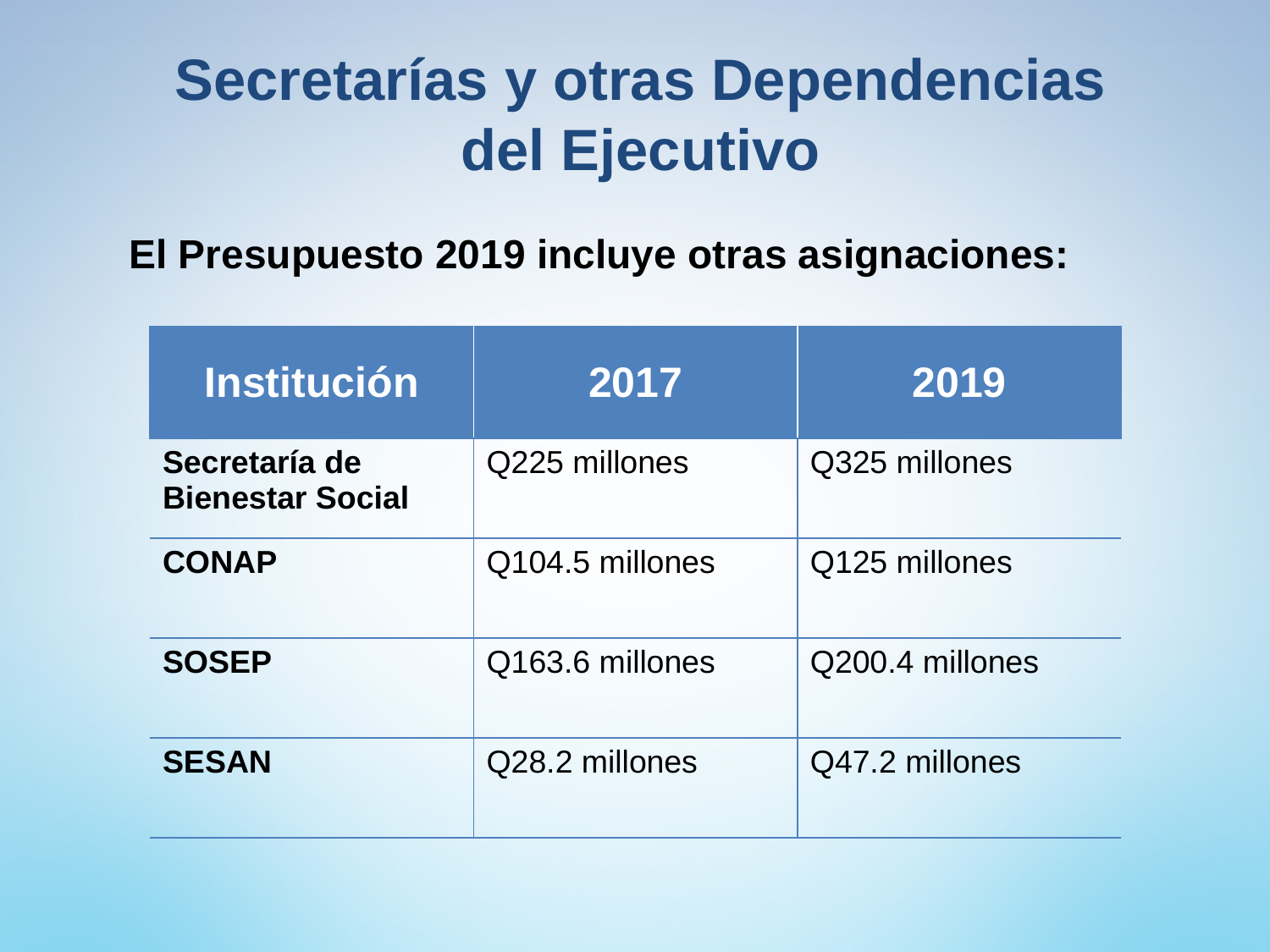

# Secretarías y otras Dependencias del Ejecutivo
El Presupuesto 2019 incluye otras asignaciones:

| Institución | 2017 | 2019 |
| --- | --- | --- |
| Secretaría de Bienestar Social | Q225 millones | Q325 millones |
| CONAP | Q104.5 millones | Q125 millones |
| SOSEP | Q163.6 millones | Q200.4 millones |
| SESAN | Q28.2 millones | Q47.2 millones |